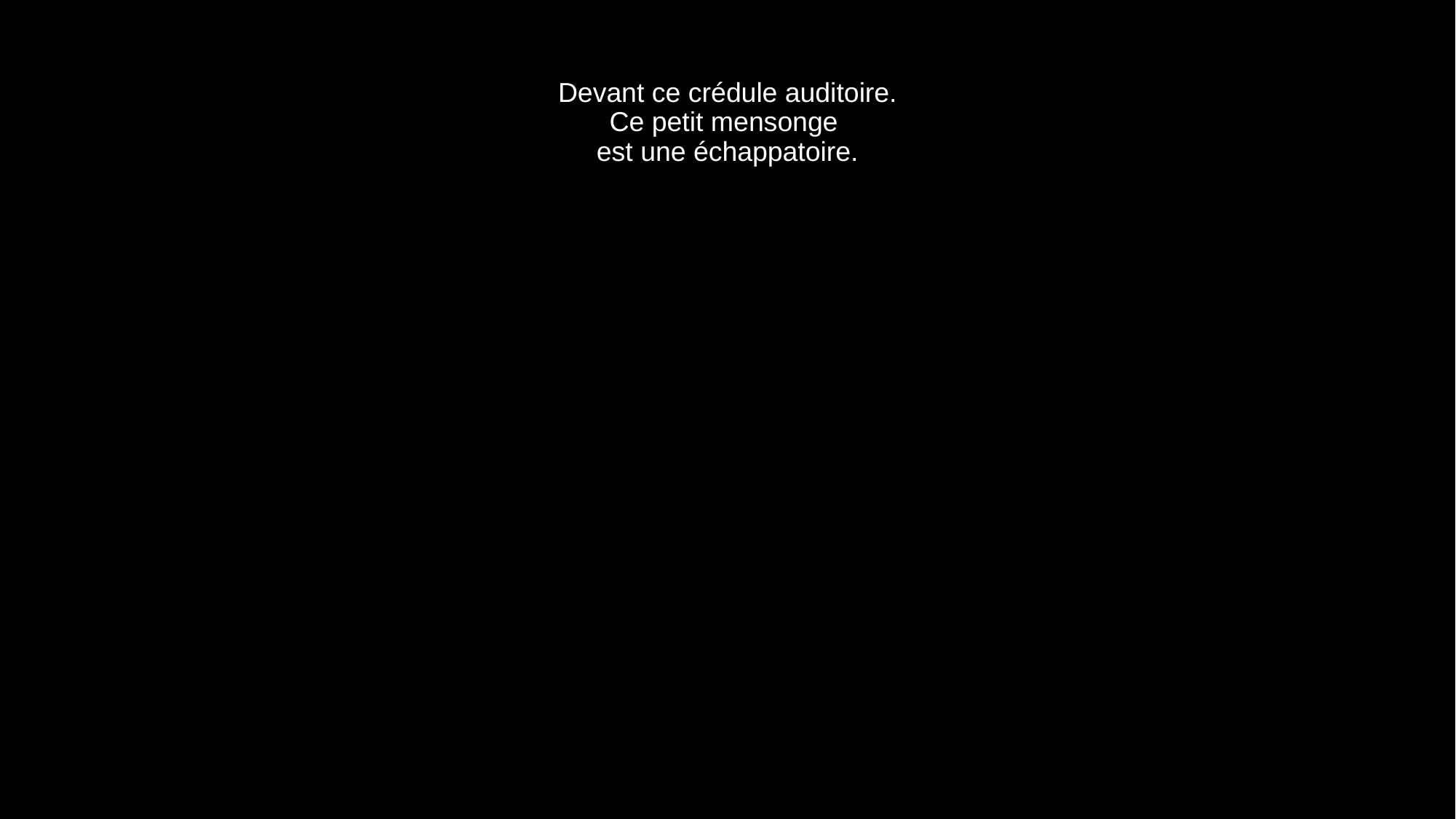

# Devant ce crédule auditoire. Ce petit mensonge est une échappatoire.